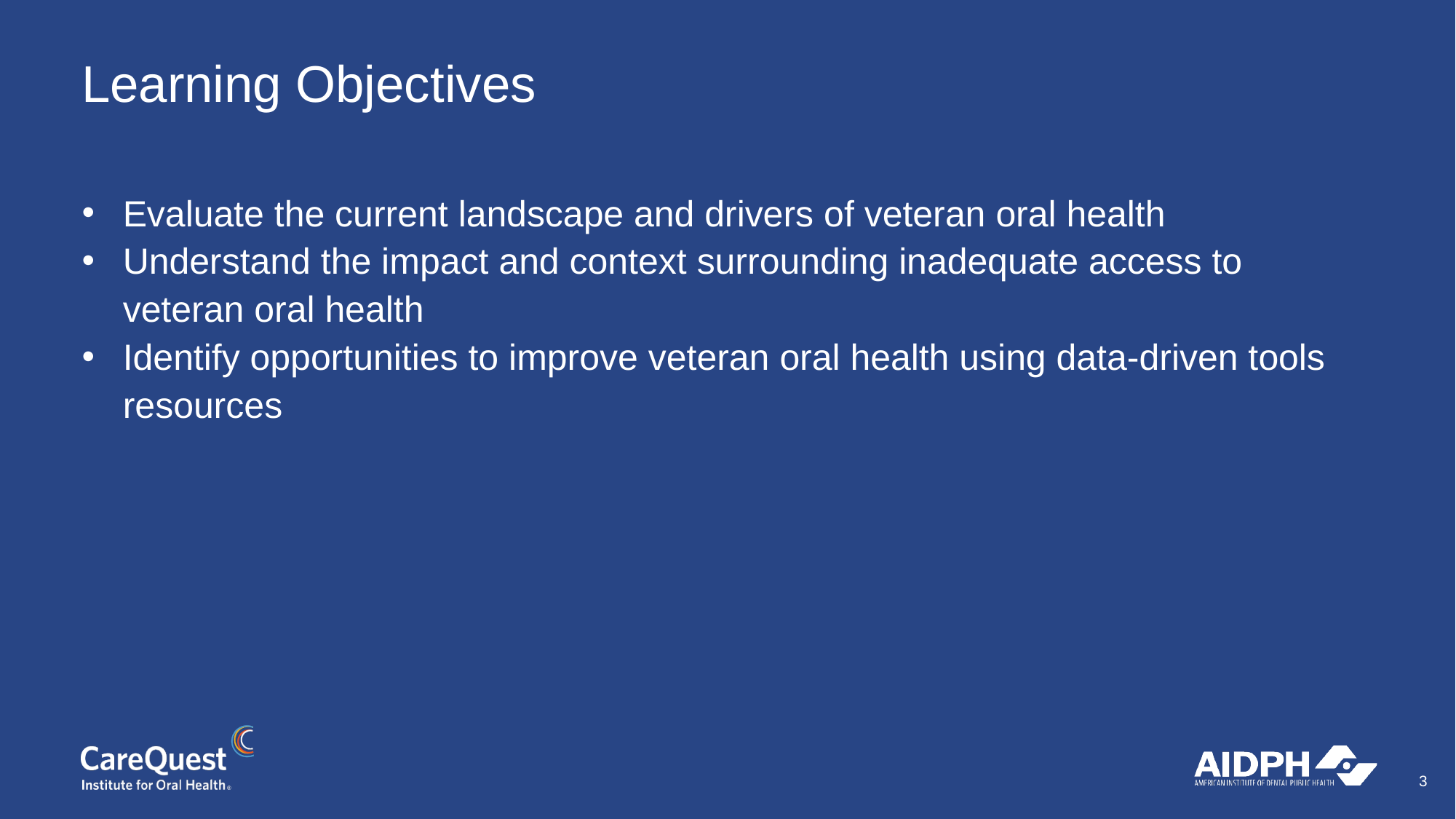

# Learning Objectives
Evaluate the current landscape and drivers of veteran oral health
Understand the impact and context surrounding inadequate access to veteran oral health
Identify opportunities to improve veteran oral health using data-driven tools resources